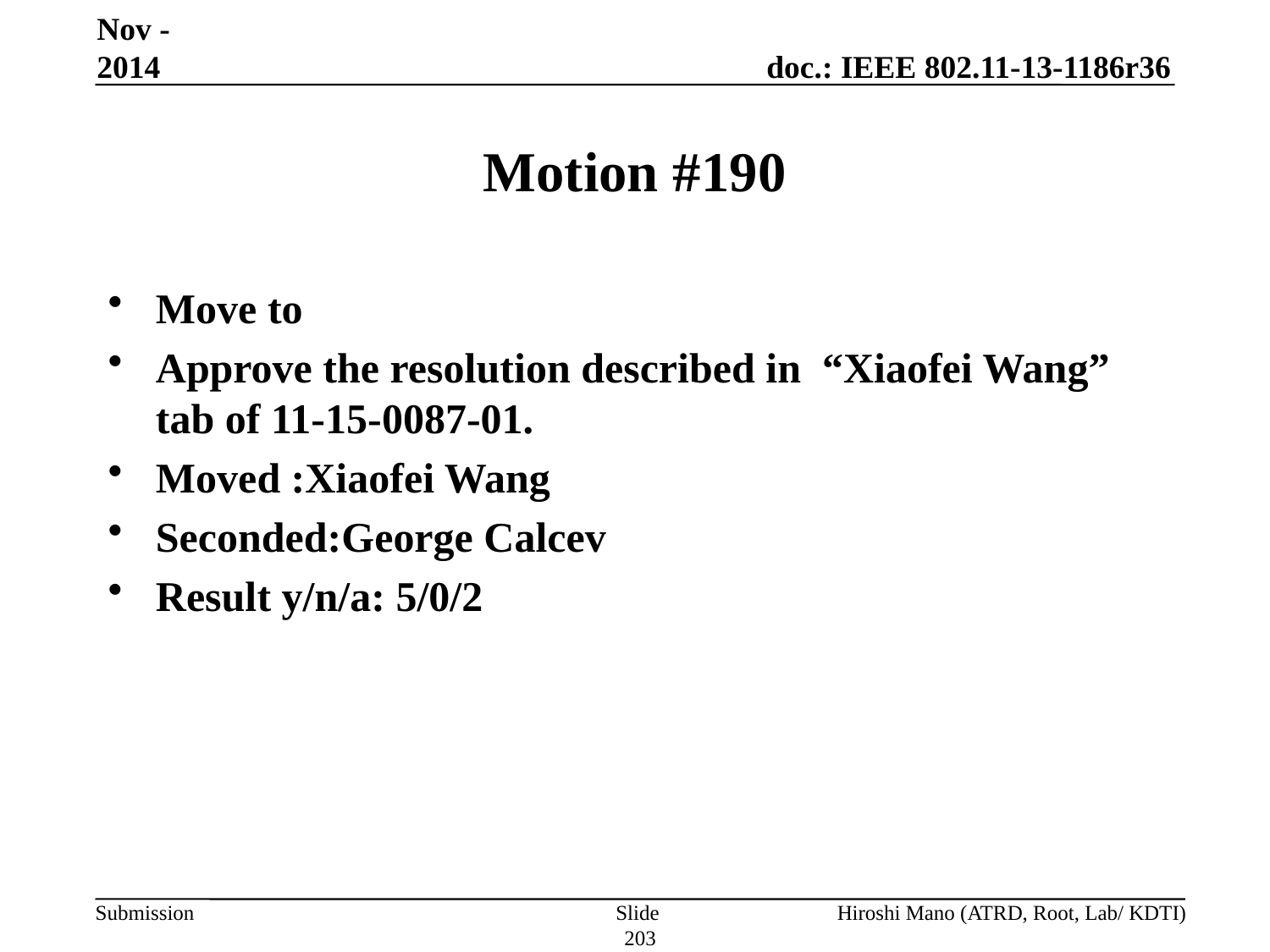

Nov -2014
# Motion #190
Move to
Approve the resolution described in  “Xiaofei Wang” tab of 11-15-0087-01.
Moved :Xiaofei Wang
Seconded:George Calcev
Result y/n/a: 5/0/2
Slide 203
Hiroshi Mano (ATRD, Root, Lab/ KDTI)